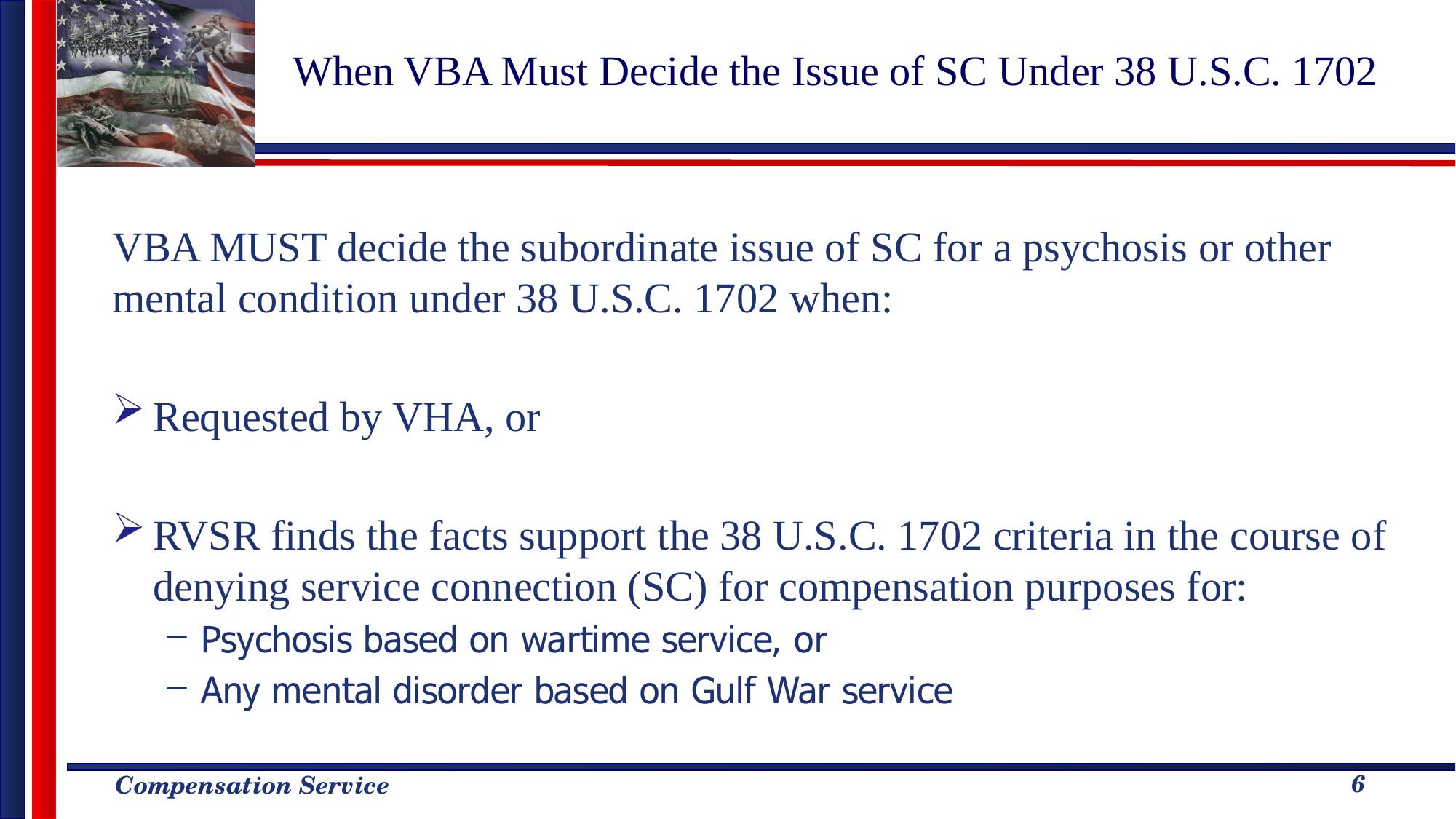

# When VBA Must Decide the Issue of SC Under 38 U.S.C. 1702
VBA MUST decide the subordinate issue of SC for a psychosis or other mental condition under 38 U.S.C. 1702 when:

Requested by VHA, or

RVSR finds the facts support the 38 U.S.C. 1702 criteria in the course of denying service connection (SC) for compensation purposes for:
Psychosis based on wartime service, or
Any mental disorder based on Gulf War service

6